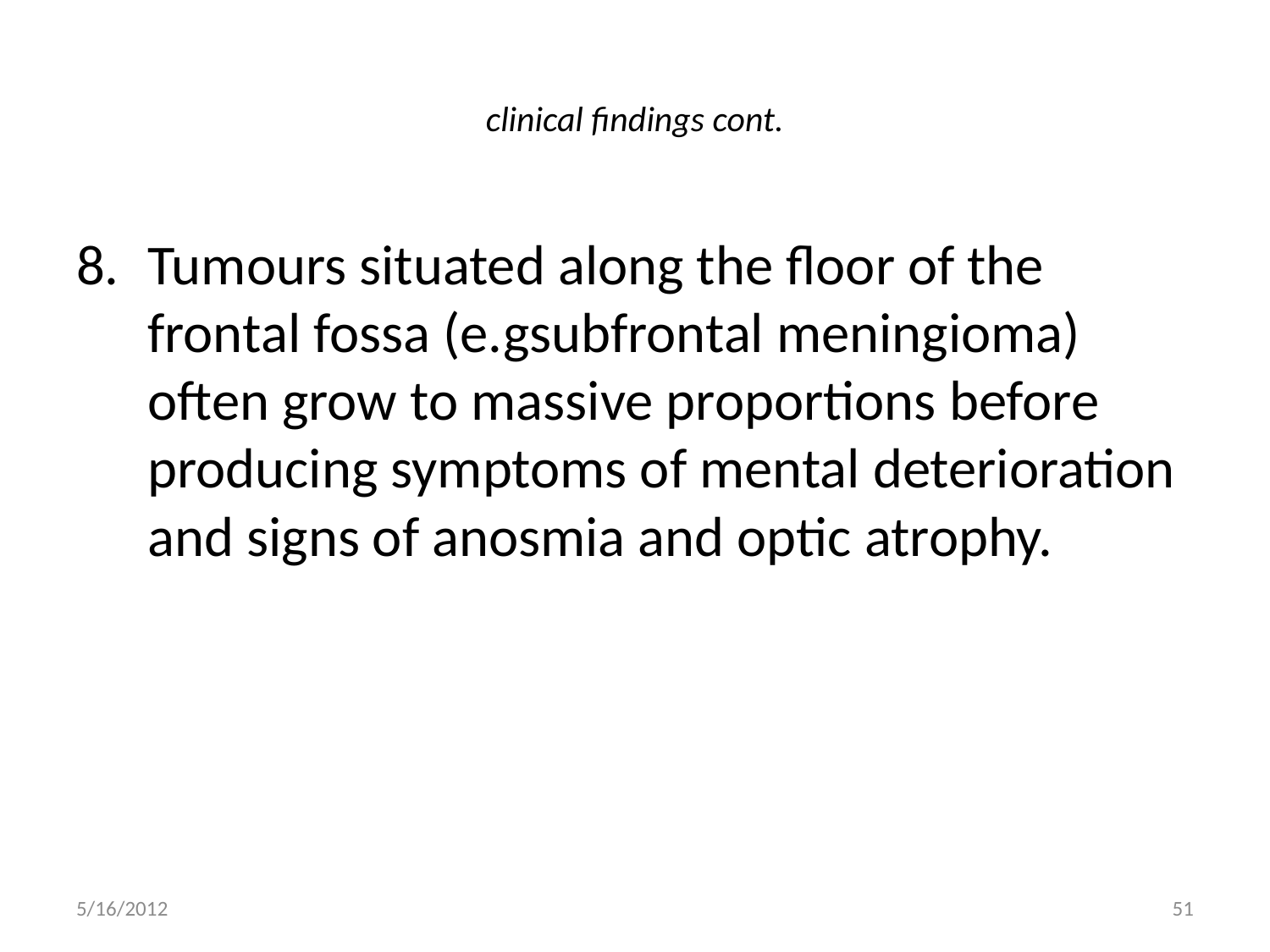

# clinical findings cont.
Tumours situated along the floor of the frontal fossa (e.gsubfrontal meningioma) often grow to massive proportions before producing symptoms of mental deterioration and signs of anosmia and optic atrophy.
5/16/2012
51